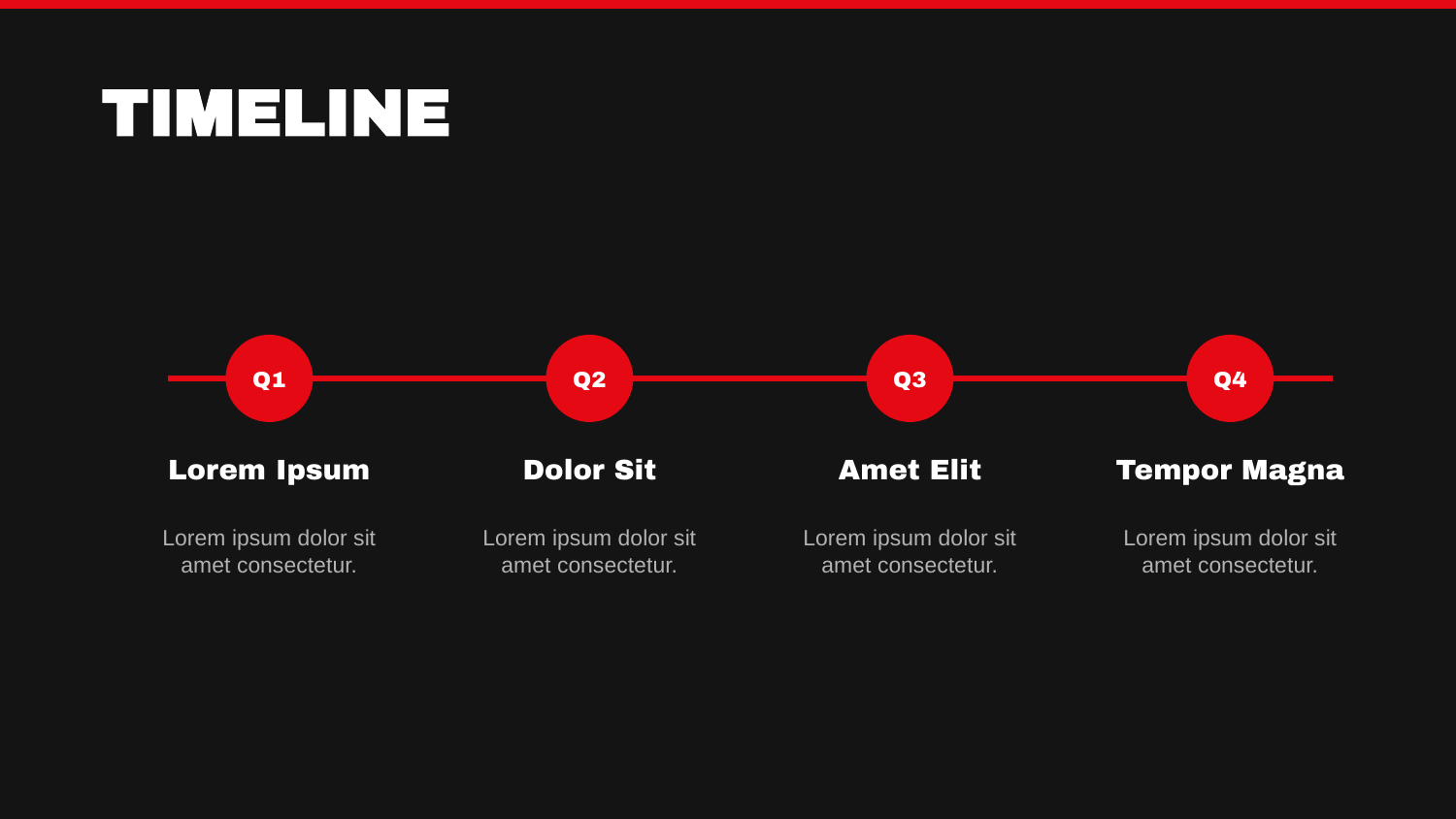

TIMELINE

Q1

Q2

Q3

Q4
Lorem Ipsum
Dolor Sit
Amet Elit
Tempor Magna
Lorem ipsum dolor sit amet consectetur.
Lorem ipsum dolor sit amet consectetur.
Lorem ipsum dolor sit amet consectetur.
Lorem ipsum dolor sit amet consectetur.